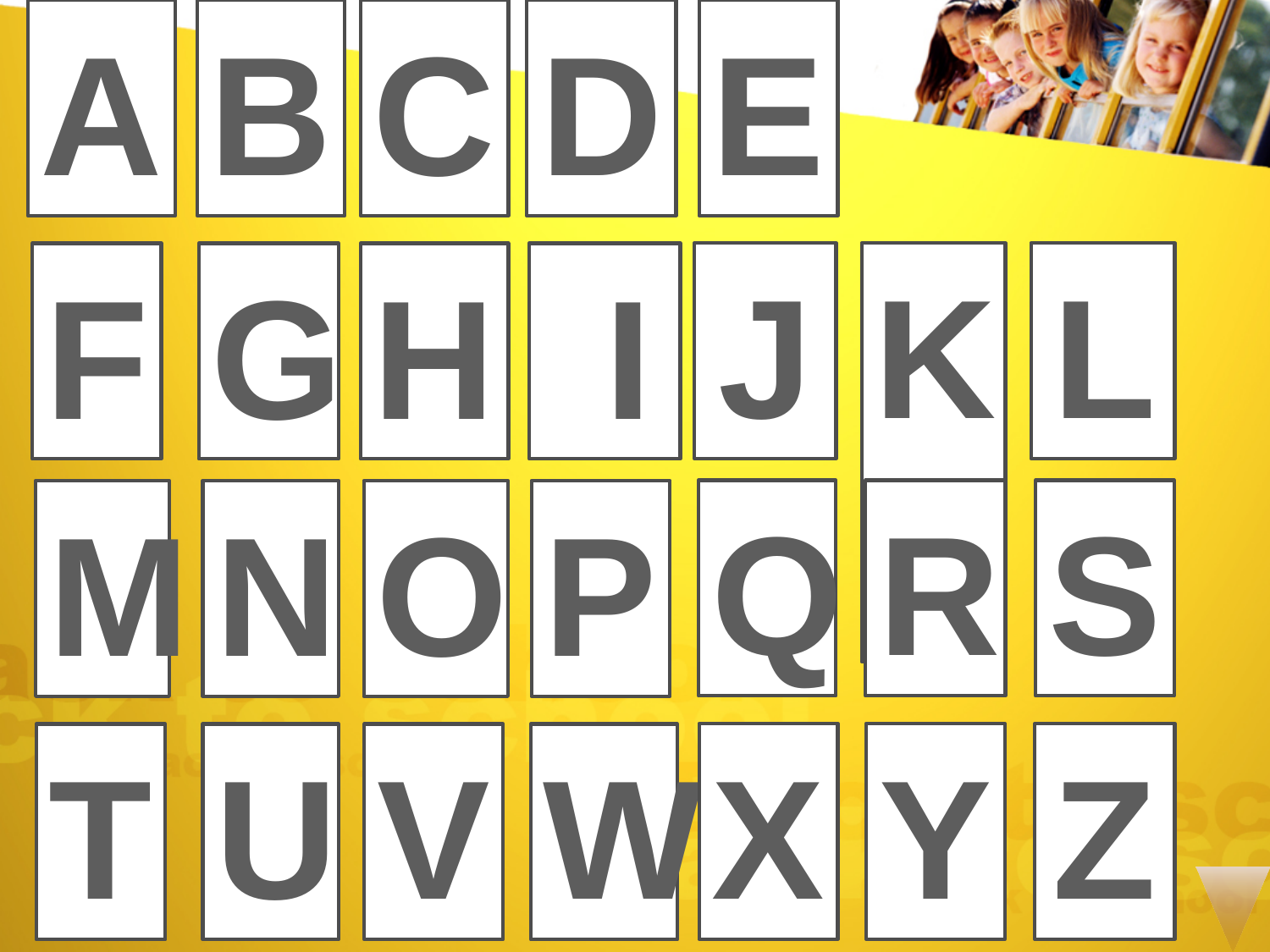

A
B
C
D
E
Who is the worst teacher you have ever had, why?
What was your childhood nickname?
Do you believe in love at first sight?
Have you ever cheated on any test?
J
K
L
F
G
H
 I
Q
R
S
M
N
O
P
X
Y
Z
T
U
V
W